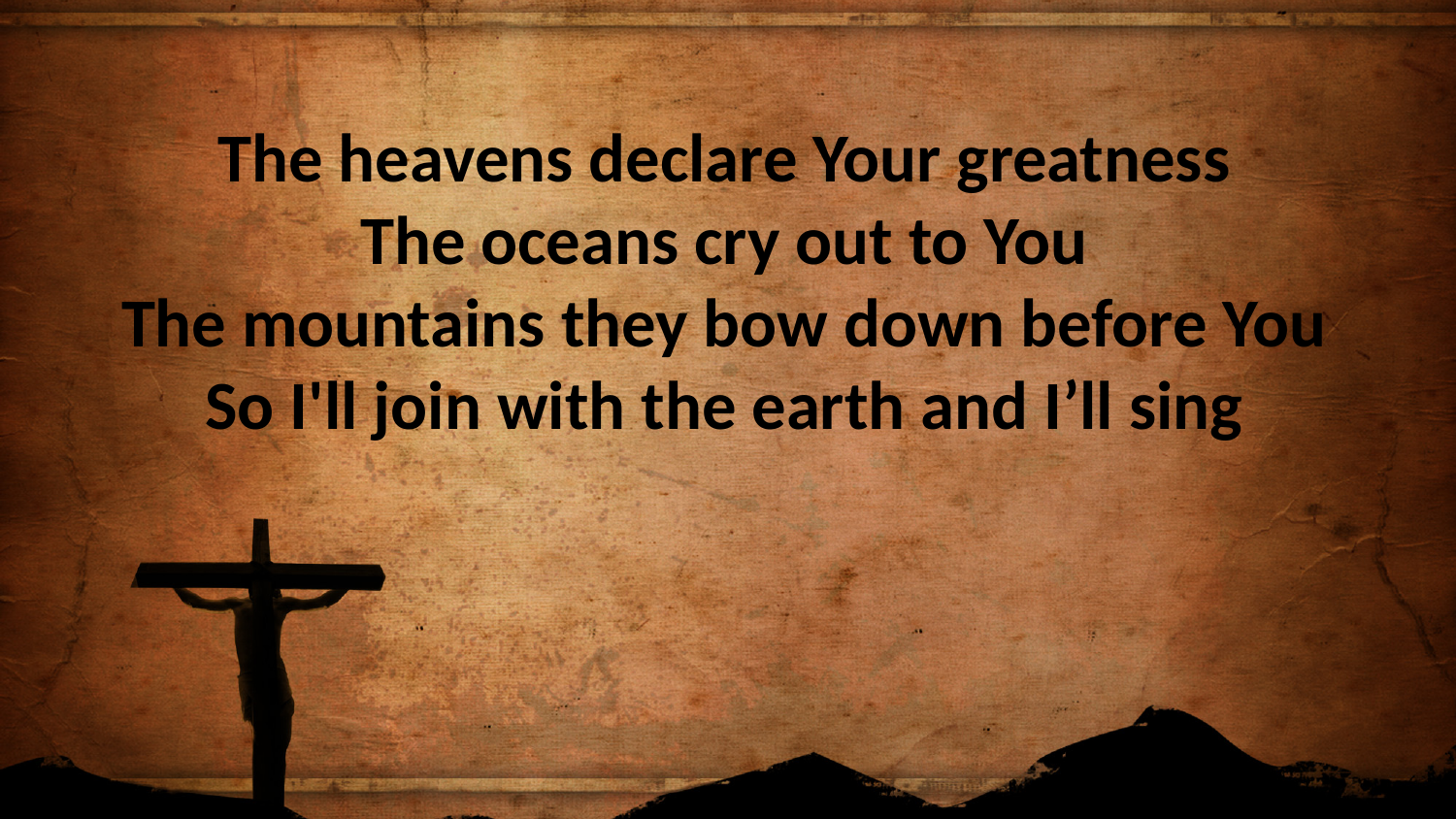

The heavens declare Your greatness
The oceans cry out to You
The mountains they bow down before You
So I'll join with the earth and I’ll sing